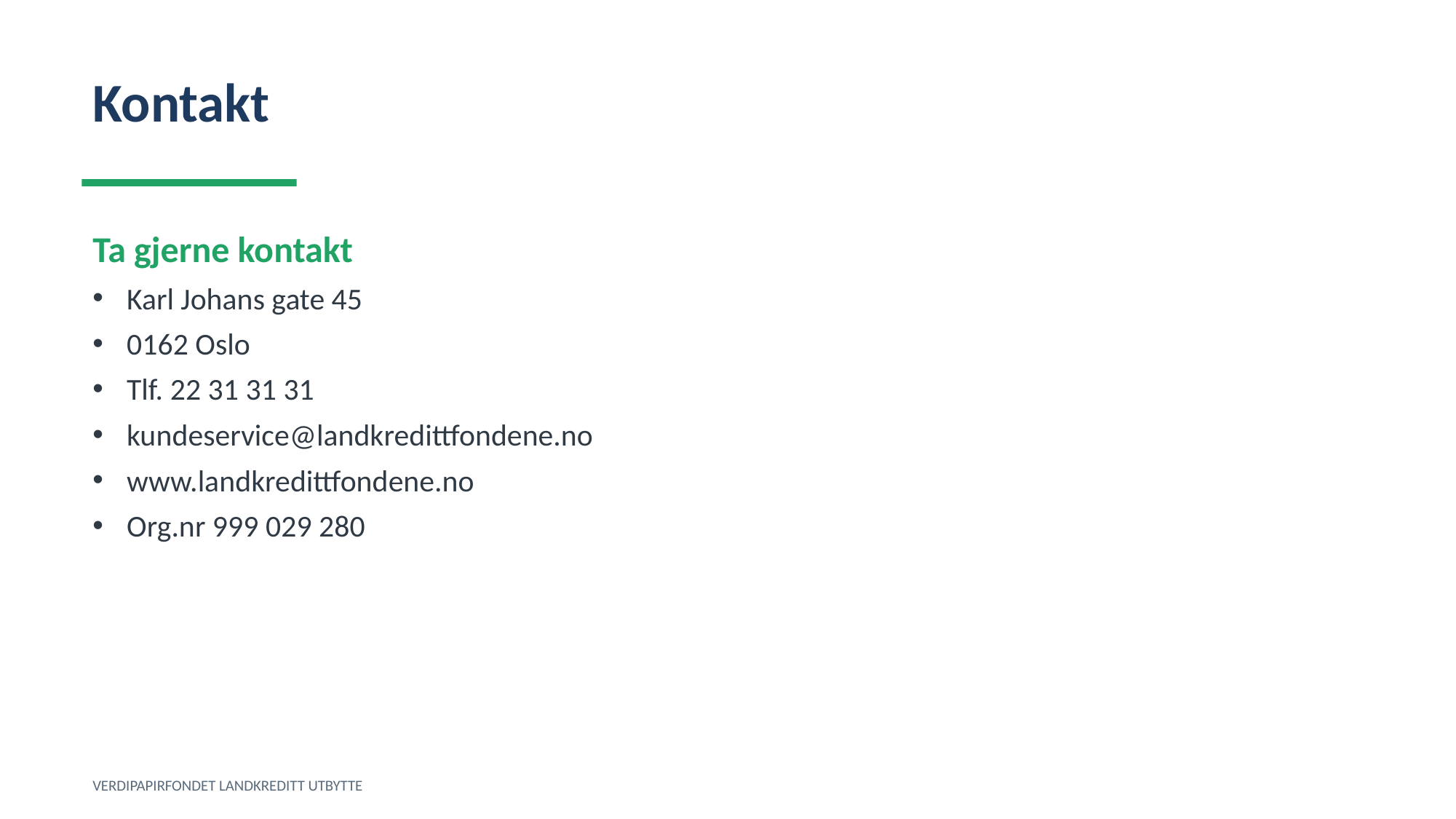

Kontakt

Ta gjerne kontakt
Karl Johans gate 45
0162 Oslo
Tlf. 22 31 31 31
kundeservice@landkredittfondene.no
www.landkredittfondene.no
Org.nr 999 029 280
VERDIPAPIRFONDET LANDKREDITT UTBYTTE